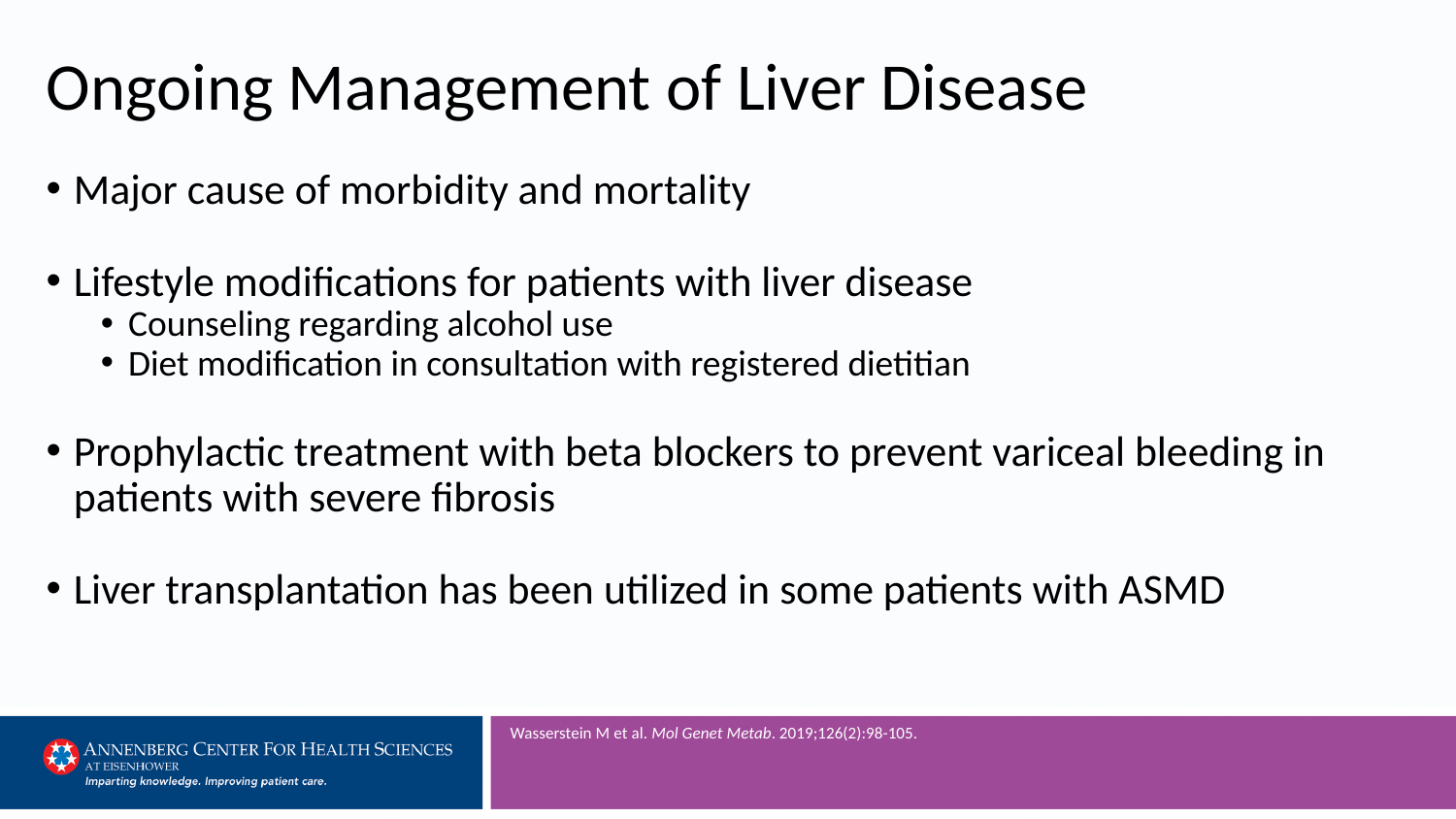

# Ongoing Management of Liver Disease
Major cause of morbidity and mortality

Lifestyle modifications for patients with liver disease
Counseling regarding alcohol use
Diet modification in consultation with registered dietitian

Prophylactic treatment with beta blockers to prevent variceal bleeding in patients with severe fibrosis

Liver transplantation has been utilized in some patients with ASMD
Wasserstein M et al. Mol Genet Metab. 2019;126(2):98-105.